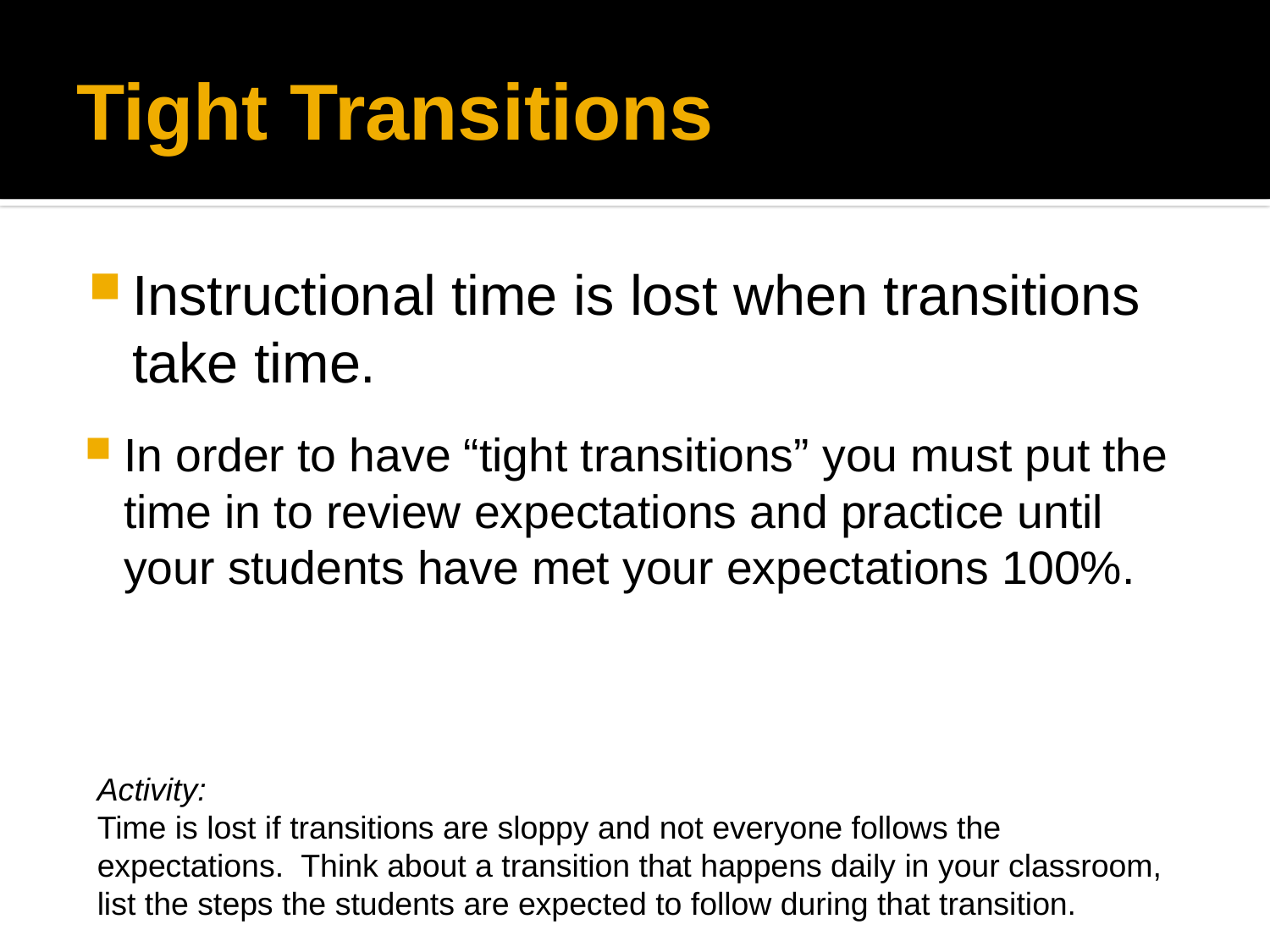

# Tight Transitions
Instructional time is lost when transitions take time.
In order to have “tight transitions” you must put the time in to review expectations and practice until your students have met your expectations 100%.
Activity:
Time is lost if transitions are sloppy and not everyone follows the expectations.  Think about a transition that happens daily in your classroom, list the steps the students are expected to follow during that transition.